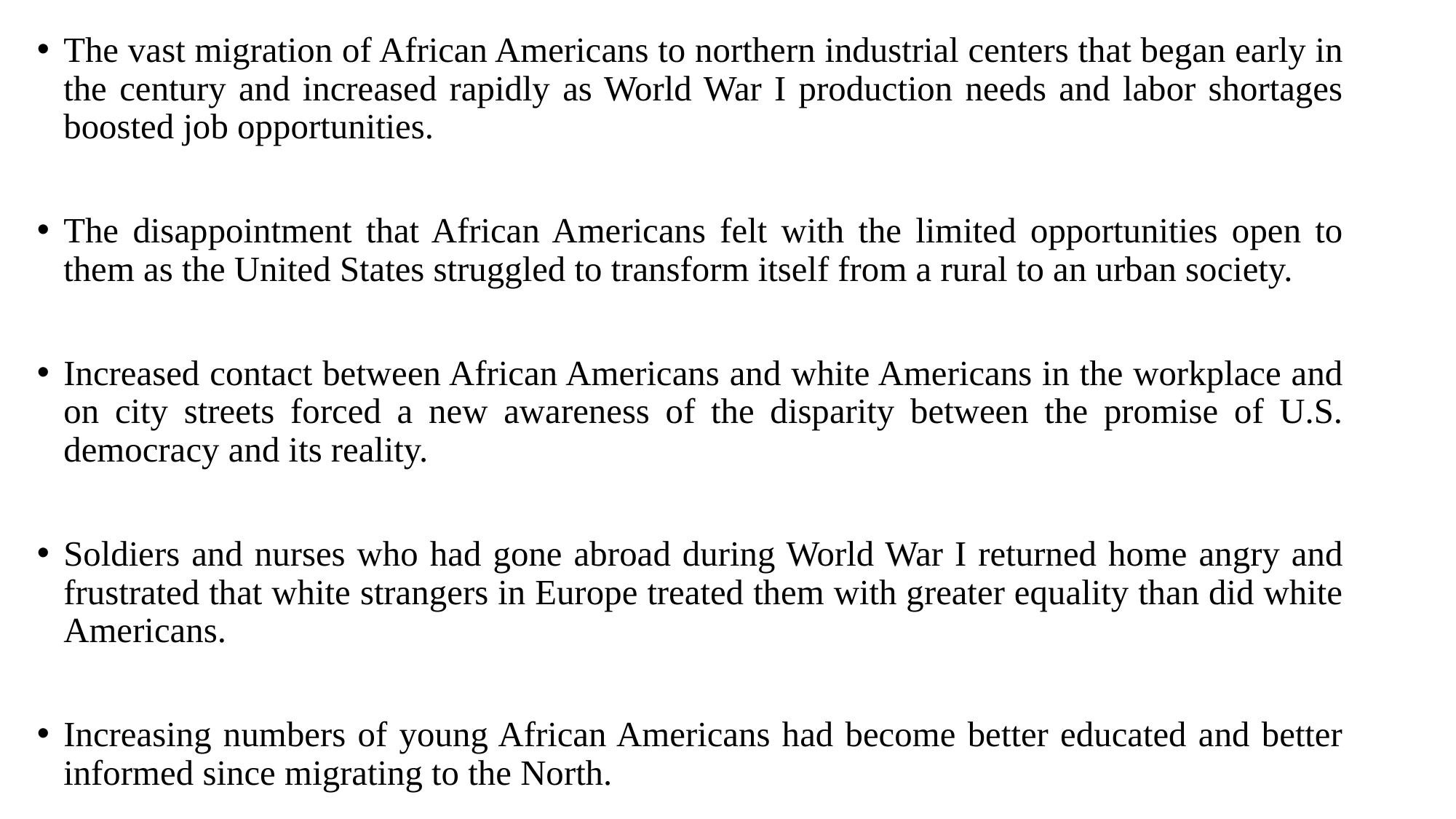

The vast migration of African Americans to northern industrial centers that began early in the century and increased rapidly as World War I production needs and labor shortages boosted job opportunities.

The disappointment that African Americans felt with the limited opportunities open to them as the United States struggled to transform itself from a rural to an urban society.

Increased contact between African Americans and white Americans in the workplace and on city streets forced a new awareness of the disparity between the promise of U.S. democracy and its reality.

Soldiers and nurses who had gone abroad during World War I returned home angry and frustrated that white strangers in Europe treated them with greater equality than did white Americans.

Increasing numbers of young African Americans had become better educated and better informed since migrating to the North.